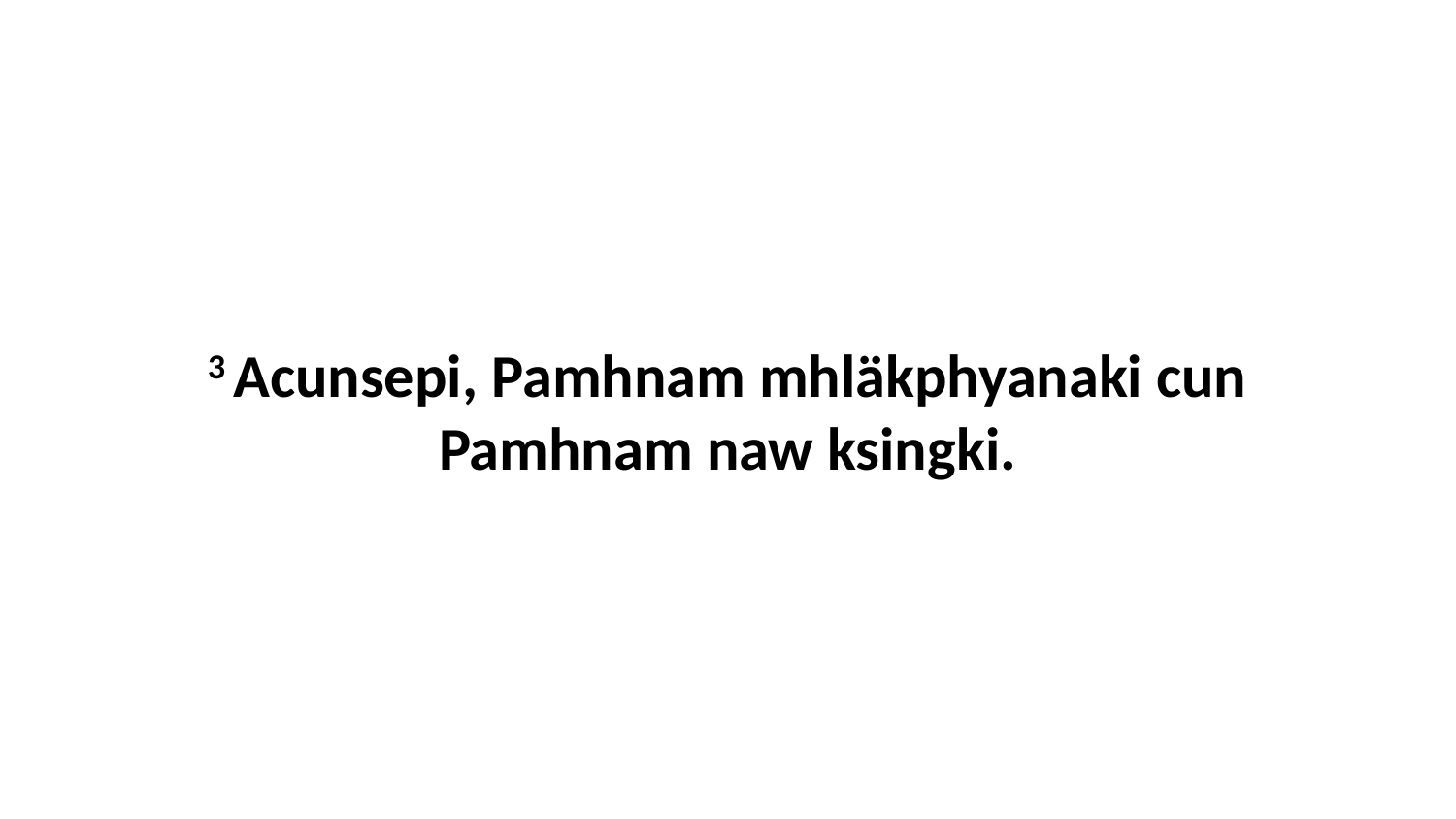

3 Acunsepi, Pamhnam mhläkphyanaki cun Pamhnam naw ksingki.